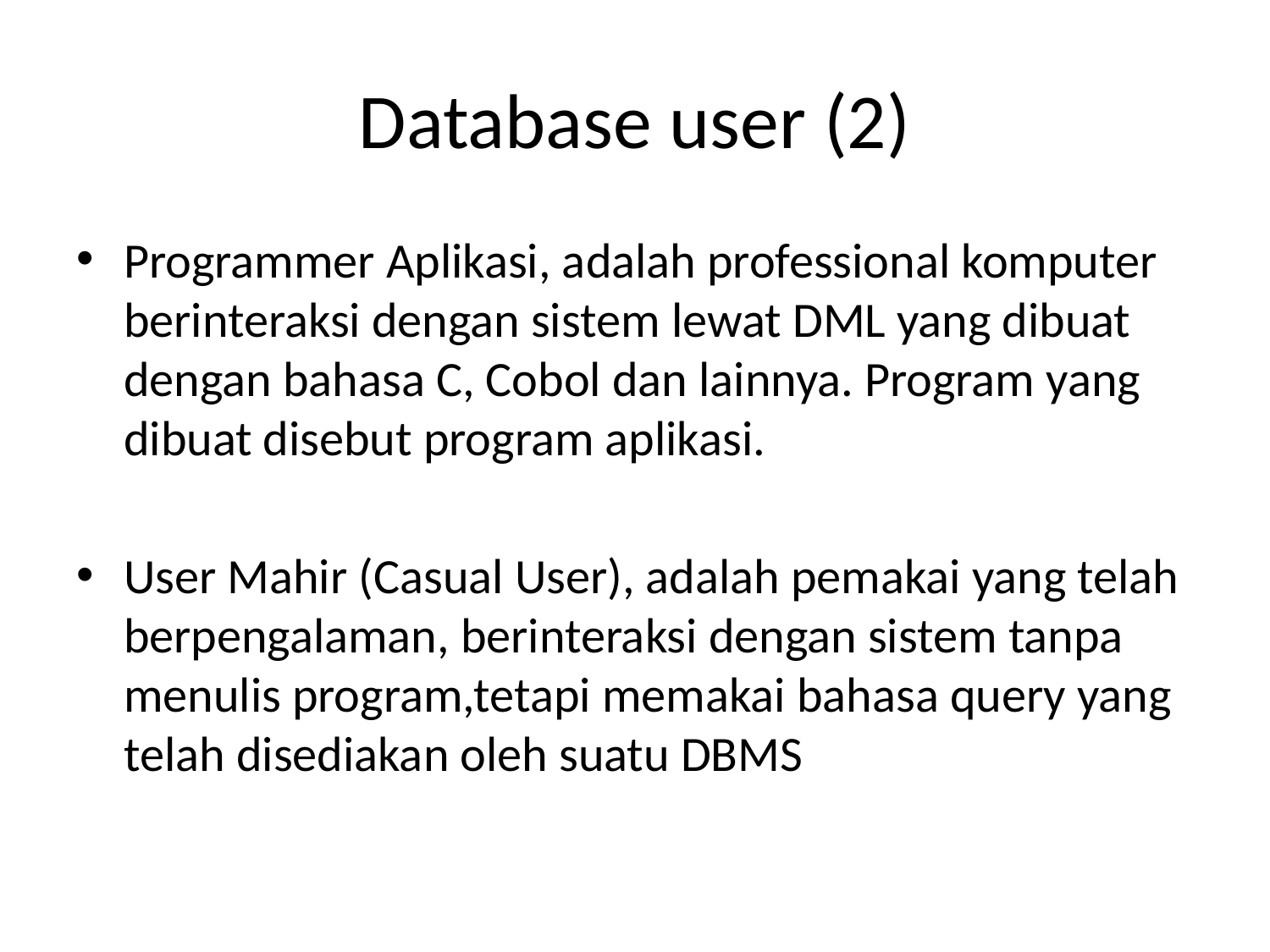

# Database user (2)
Programmer Aplikasi, adalah professional komputer berinteraksi dengan sistem lewat DML yang dibuat dengan bahasa C, Cobol dan lainnya. Program yang dibuat disebut program aplikasi.

User Mahir (Casual User), adalah pemakai yang telah berpengalaman, berinteraksi dengan sistem tanpa menulis program,tetapi memakai bahasa query yang telah disediakan oleh suatu DBMS